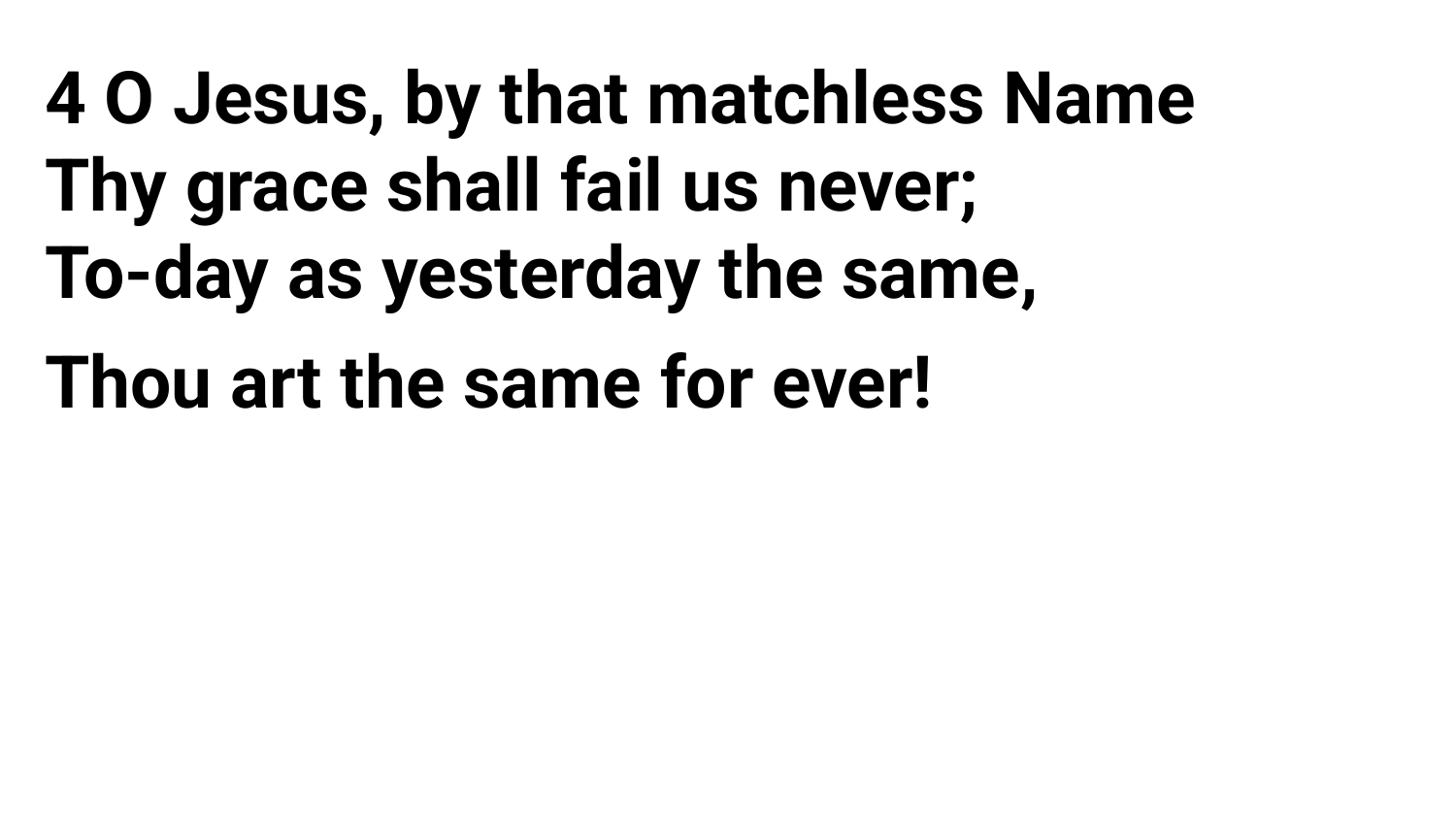

4 O Jesus, by that matchless Name
Thy grace shall fail us never;
To-day as yesterday the same,
Thou art the same for ever!